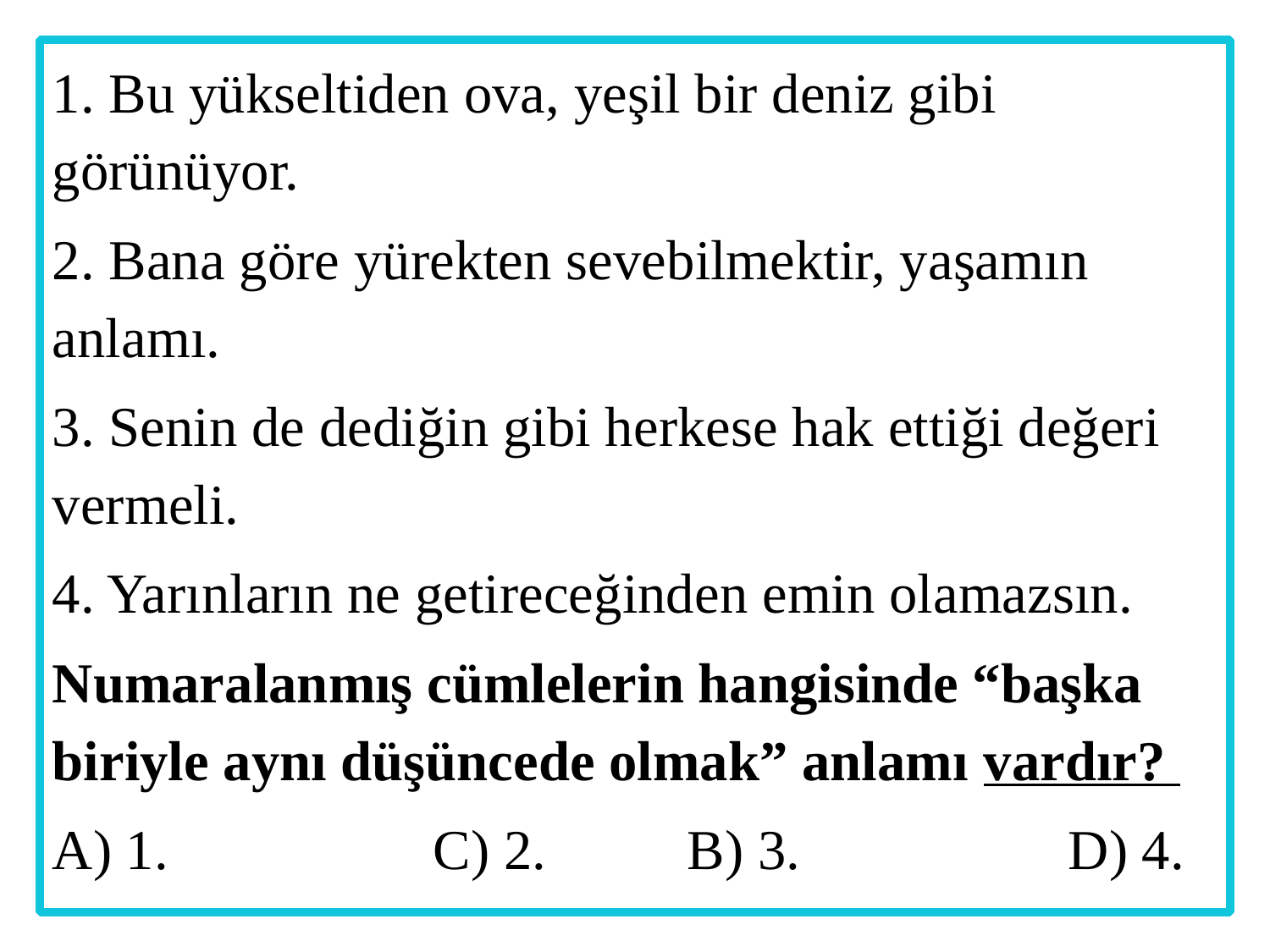

1. Bu yükseltiden ova, yeşil bir deniz gibi görünüyor.
2. Bana göre yürekten sevebilmektir, yaşamın anlamı.
3. Senin de dediğin gibi herkese hak ettiği değeri vermeli.
4. Yarınların ne getireceğinden emin olamazsın.
Numaralanmış cümlelerin hangisinde “başka biriyle aynı düşüncede olmak” anlamı vardır?
A) 1. 		C) 2.		B) 3. 		D) 4.